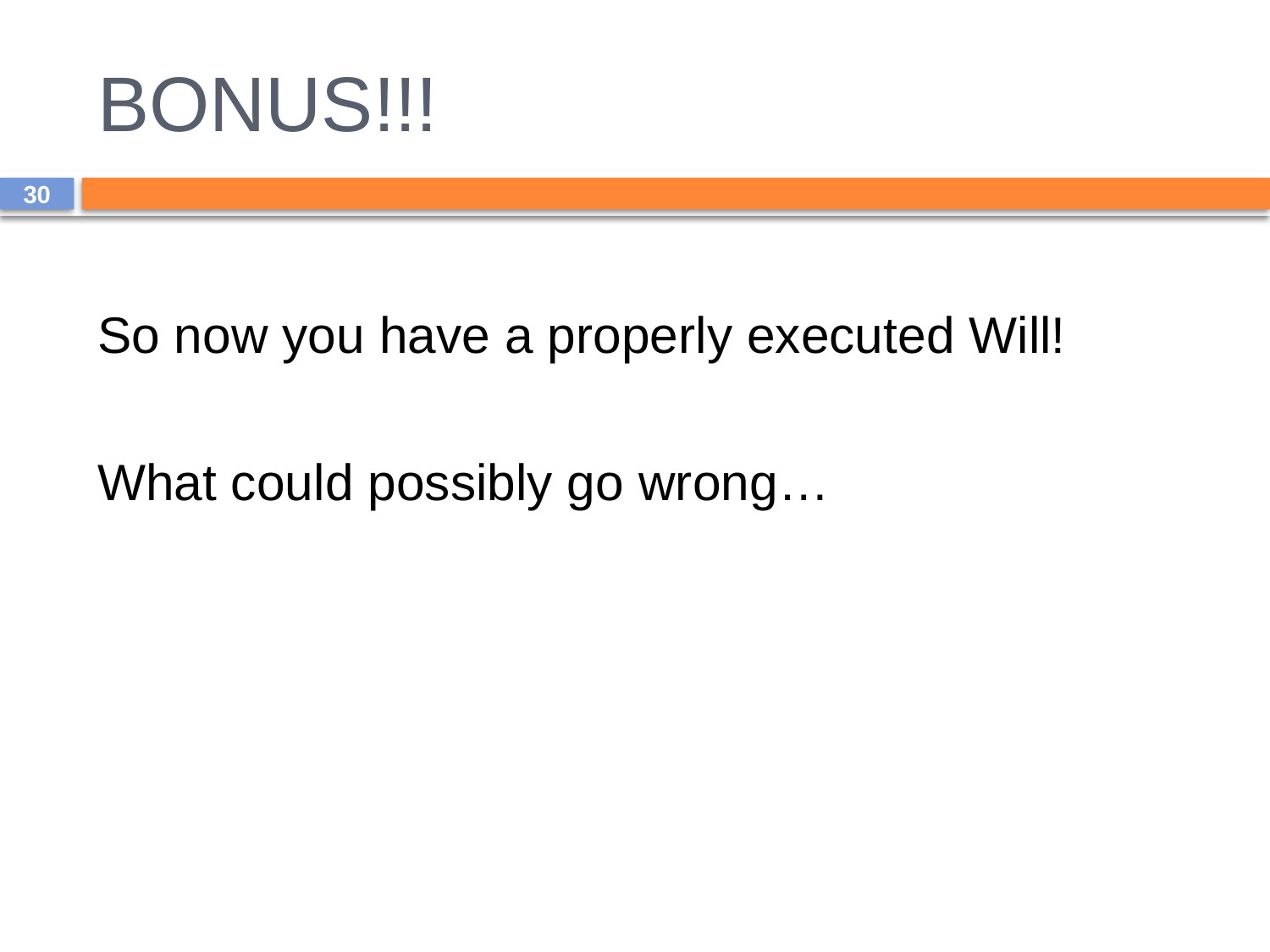

# BONUS!!!
30

So now you have a properly executed Will!

What could possibly go wrong…